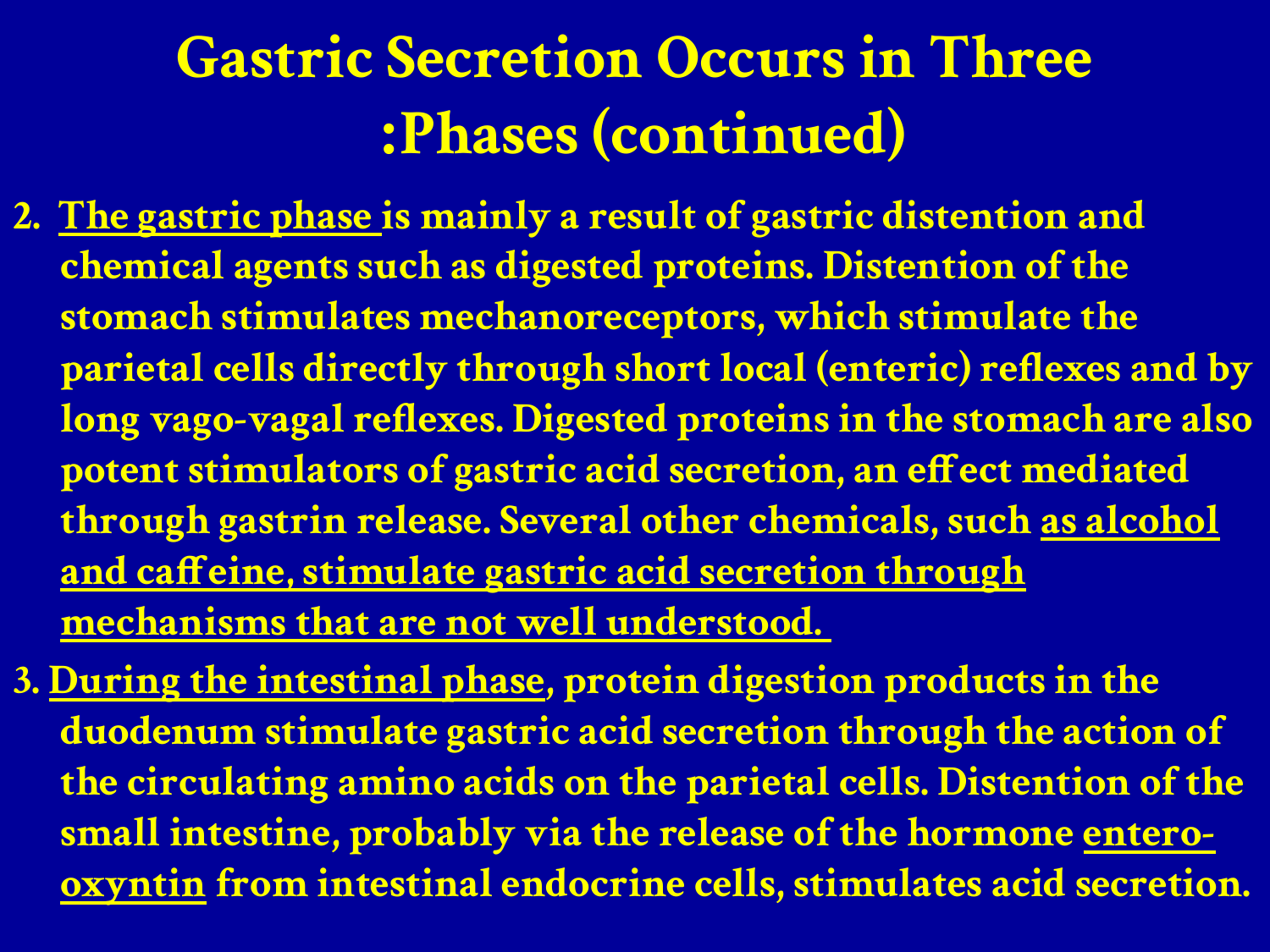

# Gastric Secretion Occurs in Three Phases (continued):
2.  The gastric phase is mainly a result of gastric distention and chemical agents such as digested proteins. Distention of the stomach stimulates mechanoreceptors, which stimulate the parietal cells directly through short local (enteric) reflexes and by long vago-vagal reflexes. Digested proteins in the stomach are also potent stimulators of gastric acid secretion, an effect mediated through gastrin release. Several other chemicals, such as alcohol and caffeine, stimulate gastric acid secretion through mechanisms that are not well understood.
3. During the intestinal phase, protein digestion products in the duodenum stimulate gastric acid secretion through the action of the circulating amino acids on the parietal cells. Distention of the small intestine, probably via the release of the hormone entero-oxyntin from intestinal endocrine cells, stimulates acid secretion.